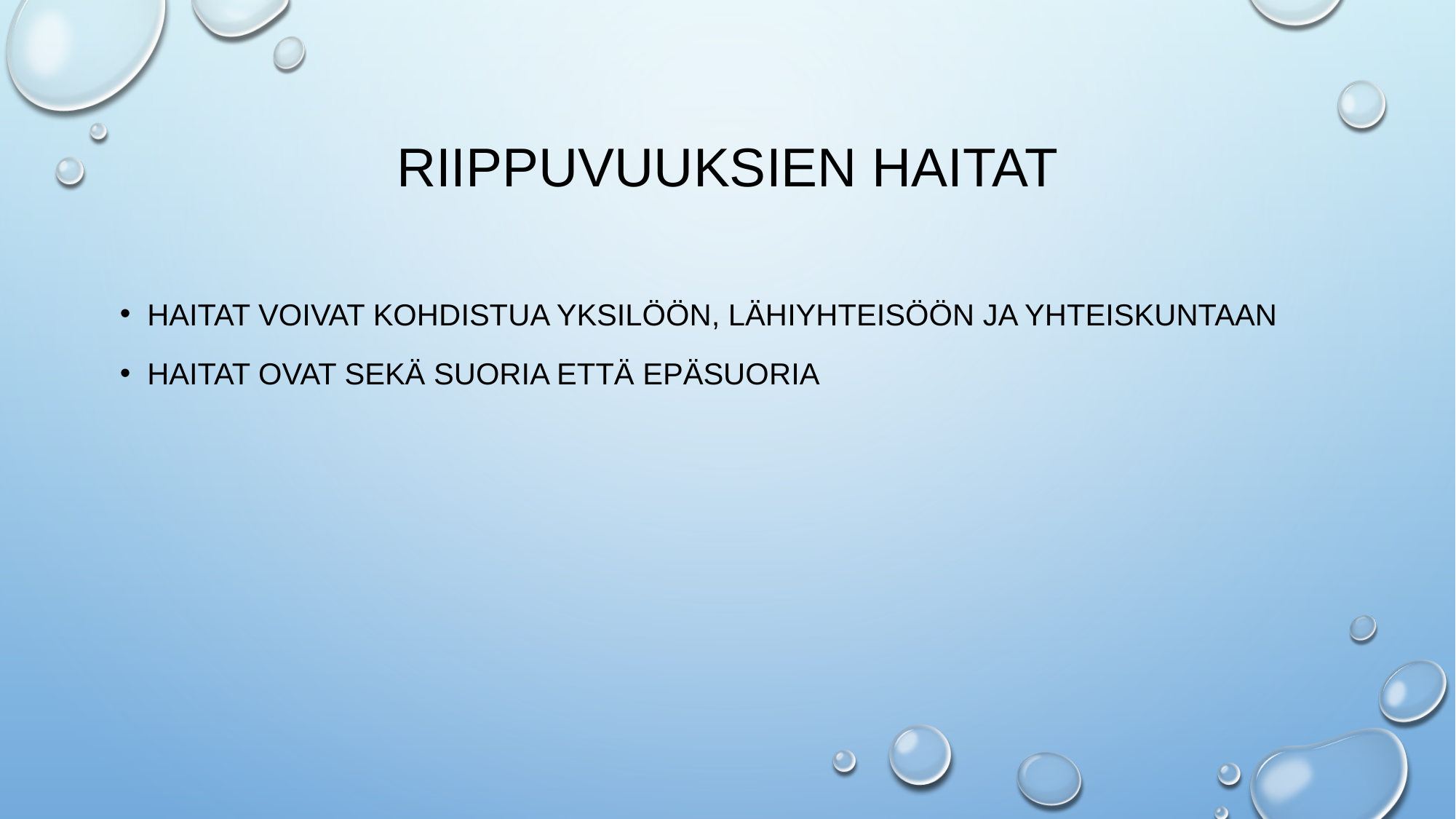

# Riippuvuuksien haitat
haitat voivat kohdistua yksilöön, lähiyhteisöön ja yhteiskuntaan
haitat ovat sekä suoria että epäsuoria